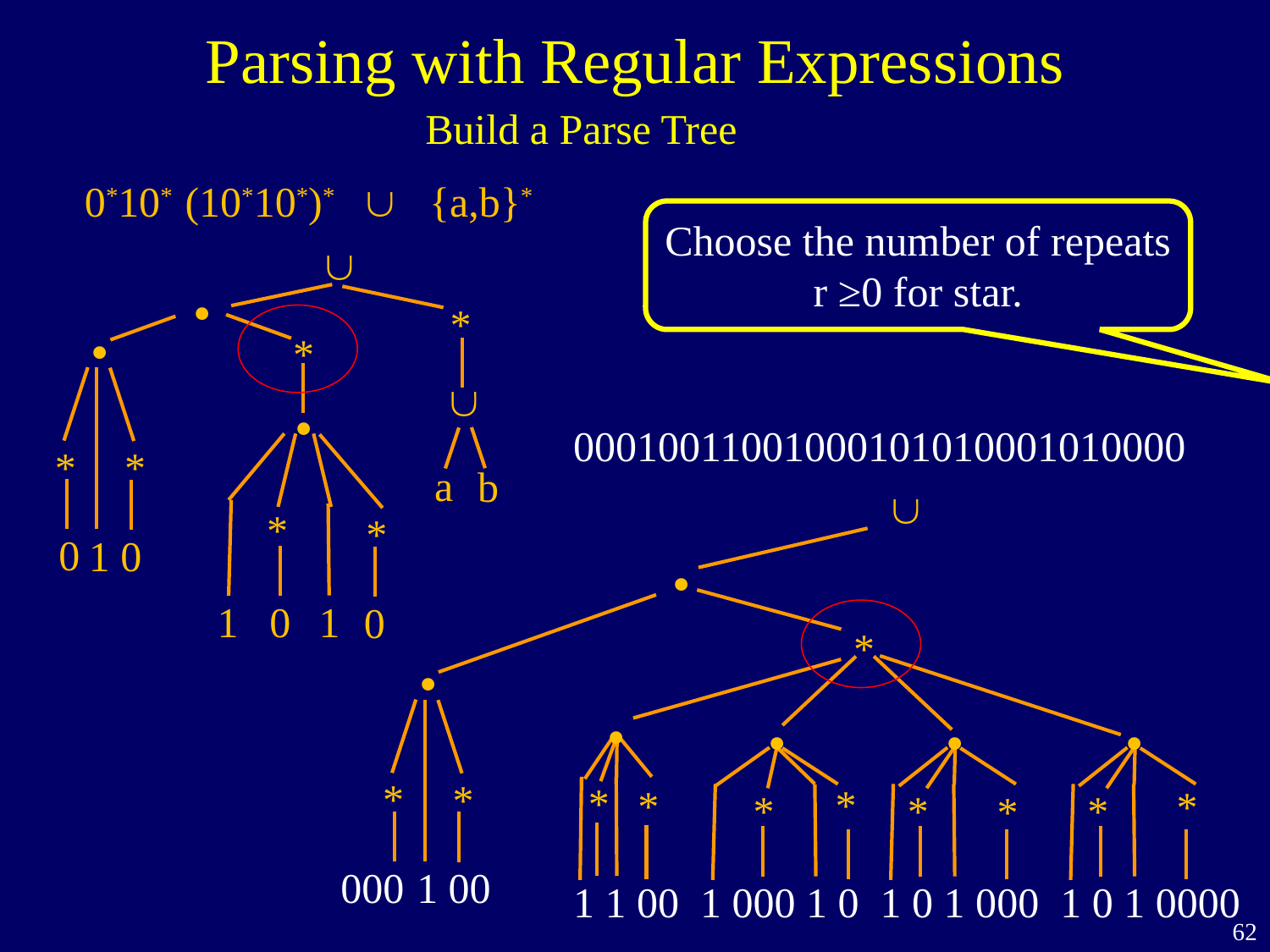

# Parsing with Regular Expressions
Build a Parse Tree
0*10*  (10*10*)*    ∪   {a,b}*
Choose the number of repeats r ≥0 for star.
∪
∙
∙
*
*
0
*
0
1
*
∙
∪
a
b
1
*

0

1
*
0

00010011001000101010001010000
∪
∙
∙
*
∙
∙
∙
*
*

∙
*
*

*
*
*
*
*
*

000
1
00
1 1 00  1 000 1 0  1 0 1 000  1 0 1 0000